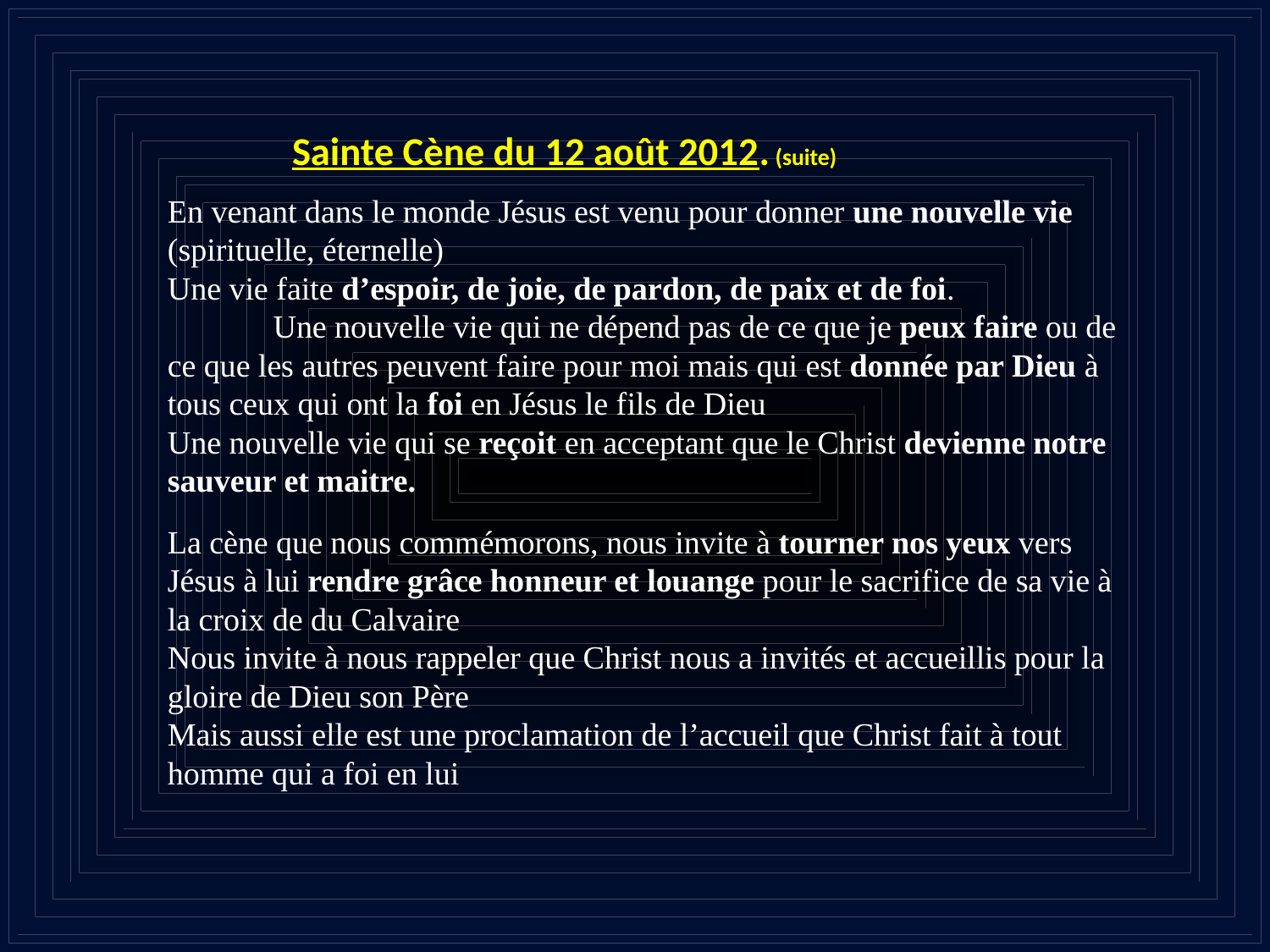

# Sainte Cène du 12 août 2012. (suite) En venant dans le monde Jésus est venu pour donner une nouvelle vie (spirituelle, éternelle) Une vie faite d’espoir, de joie, de pardon, de paix et de foi. Une nouvelle vie qui ne dépend pas de ce que je peux faire ou de ce que les autres peuvent faire pour moi mais qui est donnée par Dieu à tous ceux qui ont la foi en Jésus le fils de Dieu Une nouvelle vie qui se reçoit en acceptant que le Christ devienne notre sauveur et maitre.   La cène que nous commémorons, nous invite à tourner nos yeux vers Jésus à lui rendre grâce honneur et louange pour le sacrifice de sa vie à la croix de du Calvaire Nous invite à nous rappeler que Christ nous a invités et accueillis pour la gloire de Dieu son Père Mais aussi elle est une proclamation de l’accueil que Christ fait à tout homme qui a foi en lui